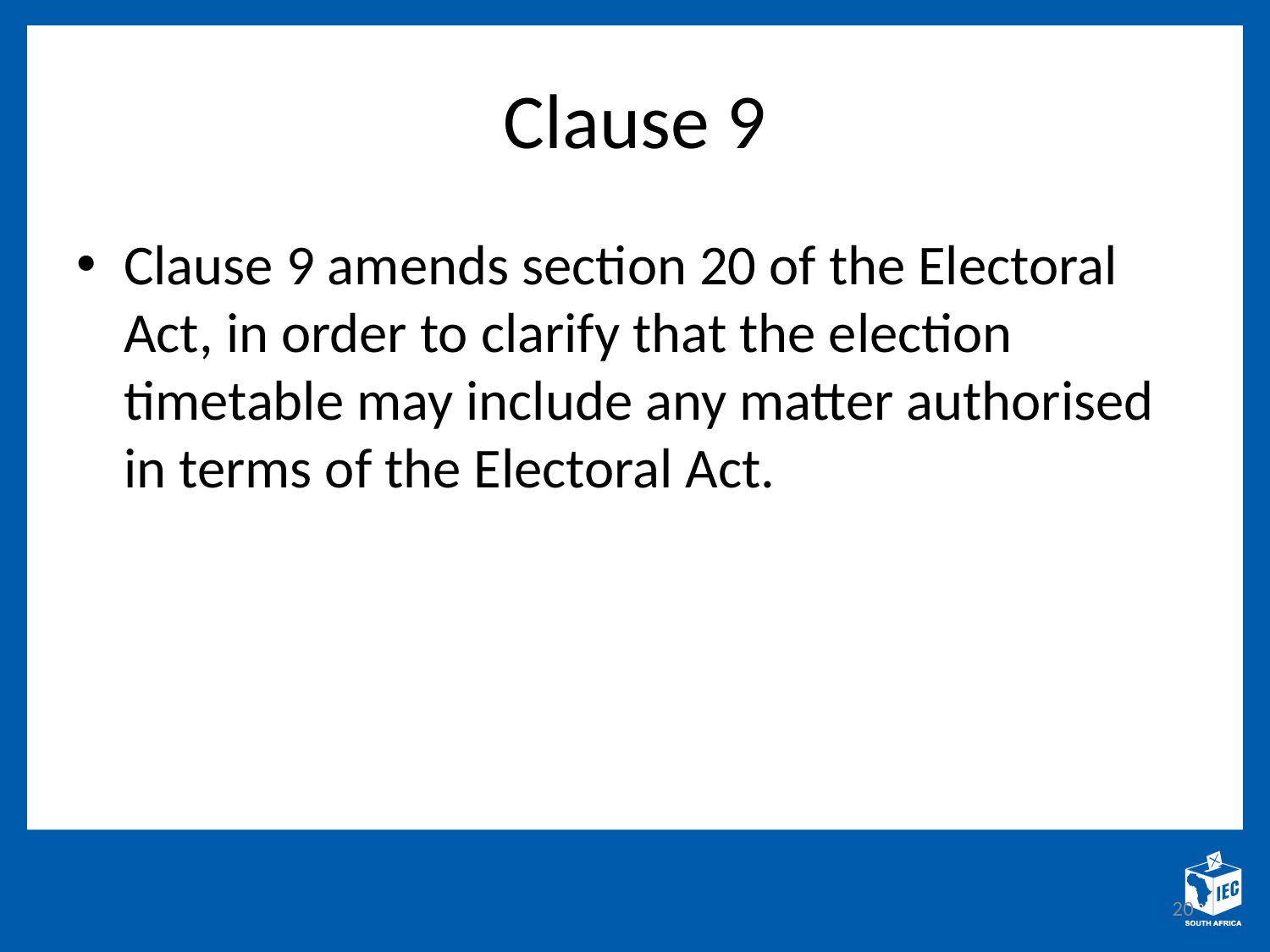

# Clause 9
Clause 9 amends section 20 of the Electoral Act, in order to clarify that the election timetable may include any matter authorised in terms of the Electoral Act.

20